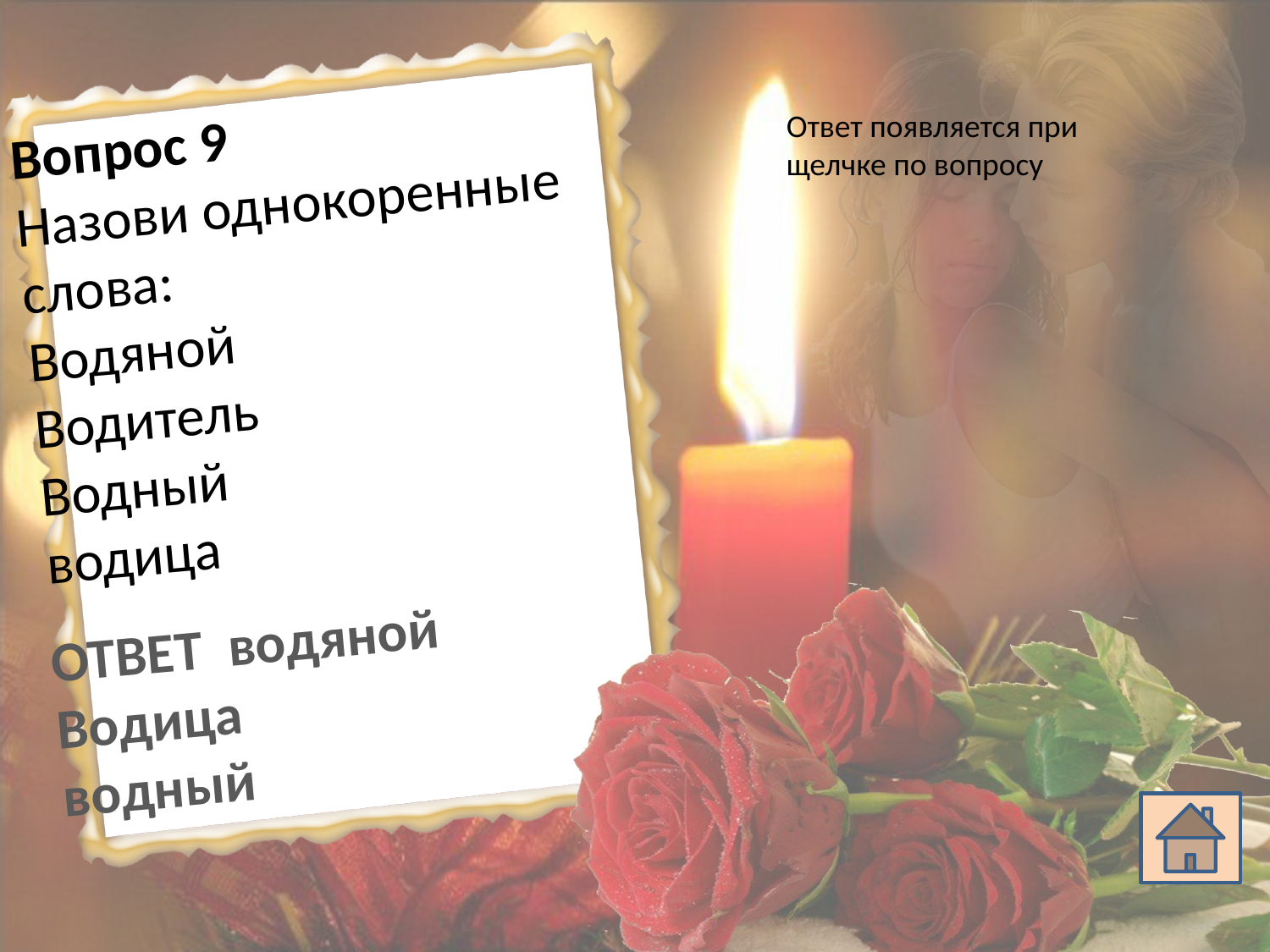

Вопрос 9
Назови однокоренные слова:
Водяной
Водитель
Водный
водица

Ответ появляется при щелчке по вопросу
ОТВЕТ  водяной
Водица
водный